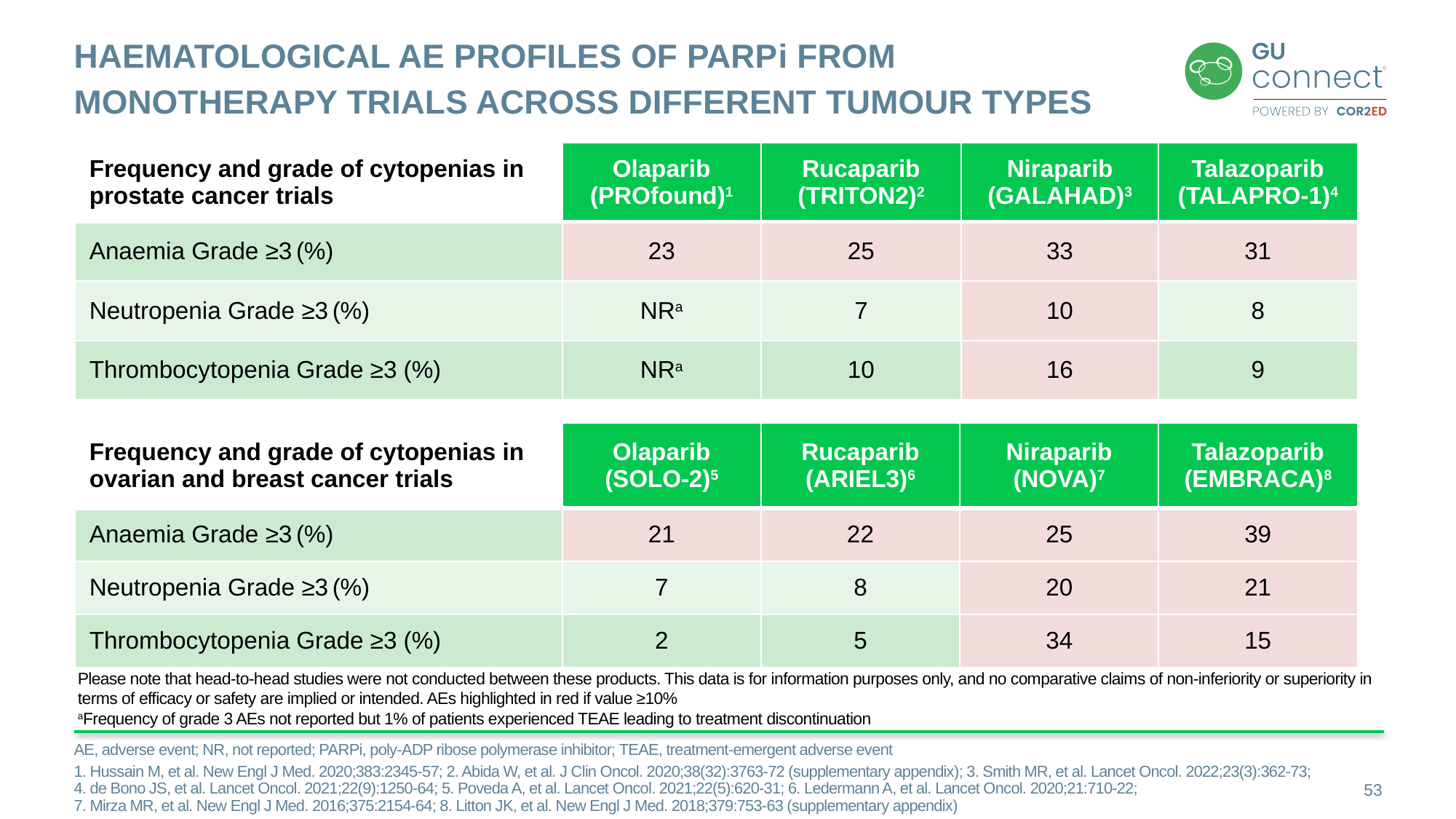

# Haematological AE profiles of PARPi from monotherapy trials across different tumour types
| Frequency and grade of cytopenias in prostate cancer trials | Olaparib (PROfound)1 | Rucaparib (TRITON2)2 | Niraparib (GALAHAD)3 | Talazoparib (TALAPRO-1)4 |
| --- | --- | --- | --- | --- |
| Anaemia Grade ≥3 (%) | 23 | 25 | 33 | 31 |
| Neutropenia Grade ≥3 (%) | NRa | 7 | 10 | 8 |
| Thrombocytopenia Grade ≥3 (%) | NRa | 10 | 16 | 9 |
| Frequency and grade of cytopenias in ovarian and breast cancer trials | Olaparib (SOLO-2)5 | Rucaparib (ARIEL3)6 | Niraparib (NOVA)7 | Talazoparib (EMBRACA)8 |
| --- | --- | --- | --- | --- |
| Anaemia Grade ≥3 (%) | 21 | 22 | 25 | 39 |
| Neutropenia Grade ≥3 (%) | 7 | 8 | 20 | 21 |
| Thrombocytopenia Grade ≥3 (%) | 2 | 5 | 34 | 15 |
Please note that head-to-head studies were not conducted between these products. This data is for information purposes only, and no comparative claims of non-inferiority or superiority in terms of efficacy or safety are implied or intended. AEs highlighted in red if value ≥10%
aFrequency of grade 3 AEs not reported but 1% of patients experienced TEAE leading to treatment discontinuation
AE, adverse event; NR, not reported; PARPi, poly-ADP ribose polymerase inhibitor; TEAE, treatment-emergent adverse event
1. Hussain M, et al. New Engl J Med. 2020;383:2345-57; 2. Abida W, et al. J Clin Oncol. 2020;38(32):3763-72 (supplementary appendix); 3. Smith MR, et al. Lancet Oncol. 2022;23(3):362-73;
4. de Bono JS, et al. Lancet Oncol. 2021;22(9):1250-64; 5. Poveda A, et al. Lancet Oncol. 2021;22(5):620-31; 6. Ledermann A, et al. Lancet Oncol. 2020;21:710-22;
7. Mirza MR, et al. New Engl J Med. 2016;375:2154-64; 8. Litton JK, et al. New Engl J Med. 2018;379:753-63 (supplementary appendix)
53